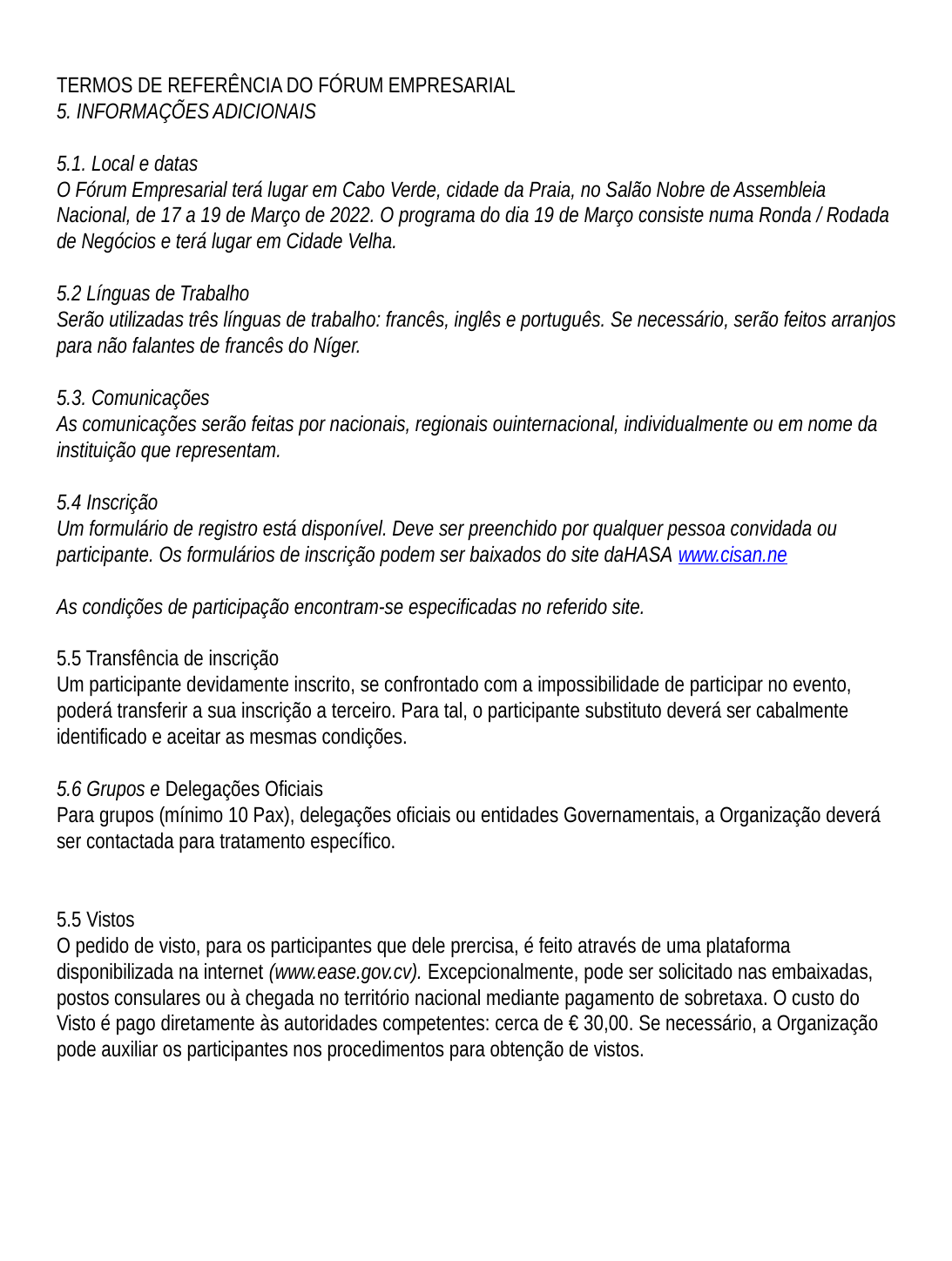

TERMOS DE REFERÊNCIA DO FÓRUM EMPRESARIAL
5. INFORMAÇÕES ADICIONAIS

5.1. Local e datas
O Fórum Empresarial terá lugar em Cabo Verde, cidade da Praia, no Salão Nobre de Assembleia Nacional, de 17 a 19 de Março de 2022. O programa do dia 19 de Março consiste numa Ronda / Rodada de Negócios e terá lugar em Cidade Velha.

5.2 Línguas de Trabalho
Serão utilizadas três línguas de trabalho: francês, inglês e português. Se necessário, serão feitos arranjos para não falantes de francês do Níger.

5.3. Comunicações
As comunicações serão feitas por nacionais, regionais ouinternacional, individualmente ou em nome da instituição que representam.

5.4 Inscrição
Um formulário de registro está disponível. Deve ser preenchido por qualquer pessoa convidada ou participante. Os formulários de inscrição podem ser baixados do site daHASA www.cisan.ne

As condições de participação encontram-se especificadas no referido site.

5.5 Transfência de inscrição
Um participante devidamente inscrito, se confrontado com a impossibilidade de participar no evento, poderá transferir a sua inscrição a terceiro. Para tal, o participante substituto deverá ser cabalmente identificado e aceitar as mesmas condições.

5.6 Grupos e Delegações Oficiais
Para grupos (mínimo 10 Pax), delegações oficiais ou entidades Governamentais, a Organização deverá ser contactada para tratamento específico.

5.5 Vistos
O pedido de visto, para os participantes que dele prercisa, é feito através de uma plataforma disponibilizada na internet (www.ease.gov.cv). Excepcionalmente, pode ser solicitado nas embaixadas, postos consulares ou à chegada no território nacional mediante pagamento de sobretaxa. O custo do Visto é pago diretamente às autoridades competentes: cerca de € 30,00. Se necessário, a Organização pode auxiliar os participantes nos procedimentos para obtenção de vistos.